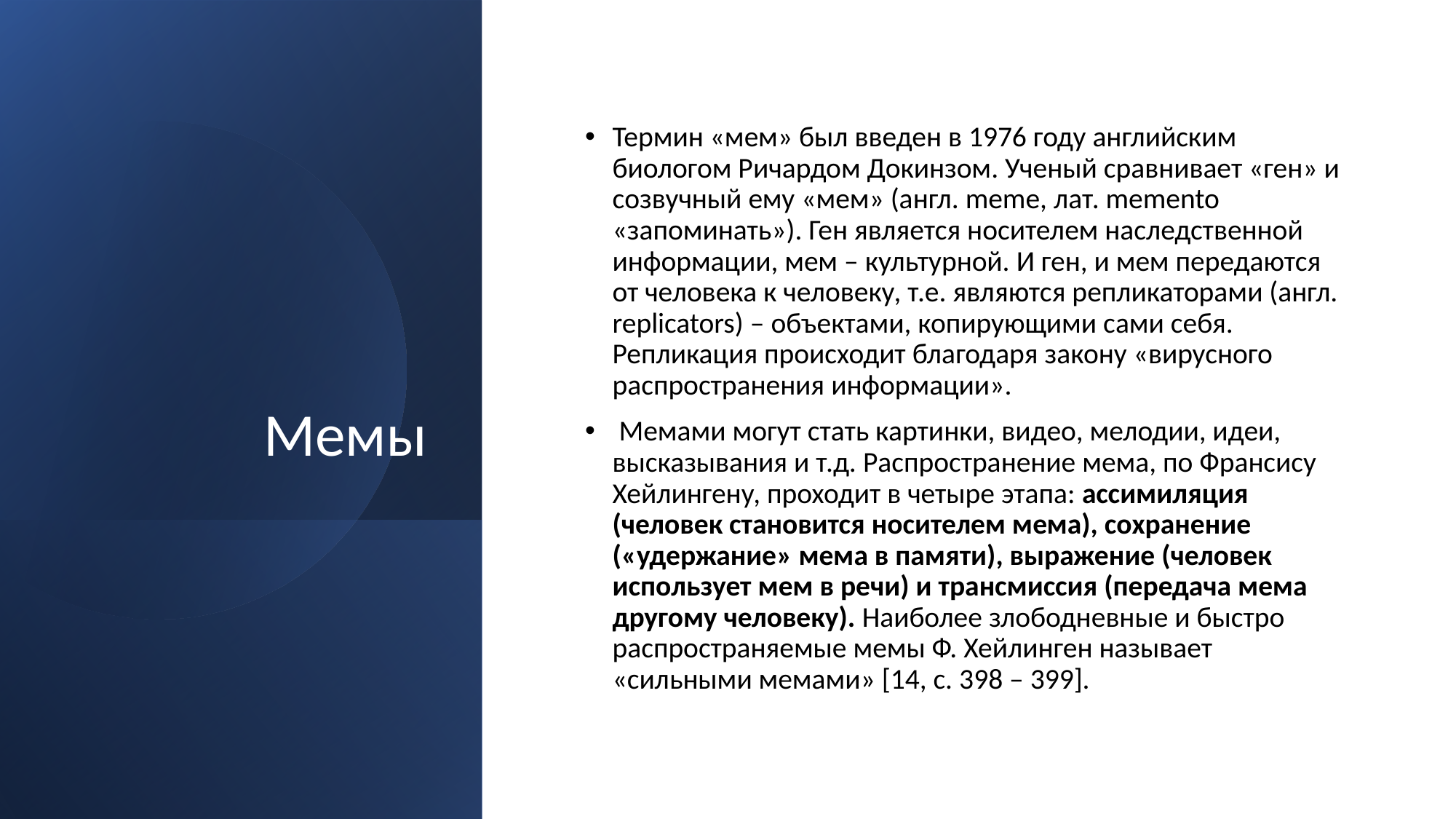

# Мемы
Термин «мем» был введен в 1976 году английским биологом Ричардом Докинзом. Ученый сравнивает «ген» и созвучный ему «мем» (англ. meme, лат. memento «запоминать»). Ген является носителем наследственной информации, мем – культурной. И ген, и мем передаются от человека к человеку, т.е. являются репликаторами (англ. replicators) – объектами, копирующими сами себя. Репликация происходит благодаря закону «вирусного распространения информации».
 Мемами могут стать картинки, видео, мелодии, идеи, высказывания и т.д. Распространение мема, по Франсису Хейлингену, проходит в четыре этапа: ассимиляция (человек становится носителем мема), сохранение («удержание» мема в памяти), выражение (человек использует мем в речи) и трансмиссия (передача мема другому человеку). Наиболее злободневные и быстро распространяемые мемы Ф. Хейлинген называет «сильными мемами» [14, с. 398 – 399].